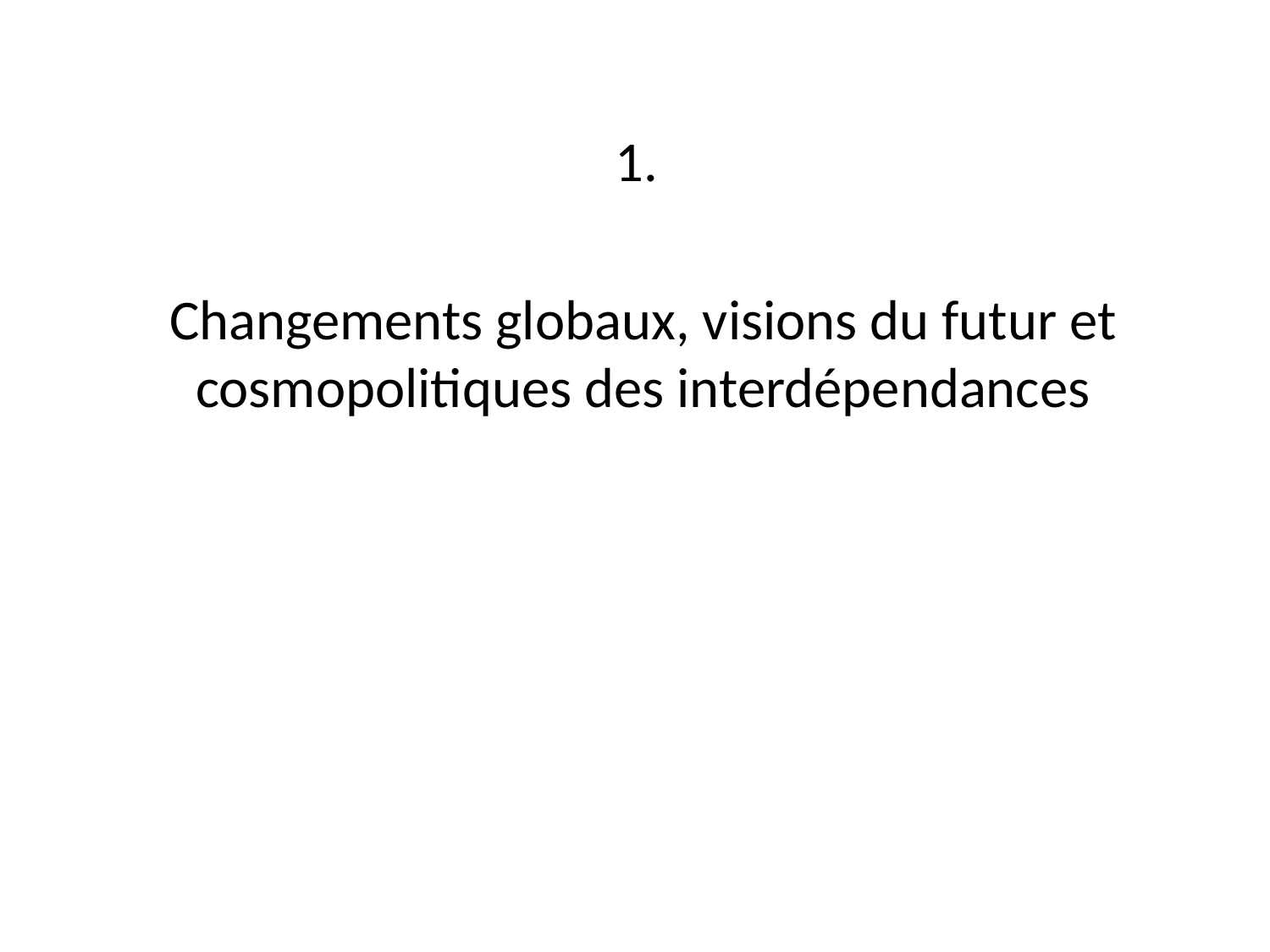

1.

Changements globaux, visions du futur et cosmopolitiques des interdépendances